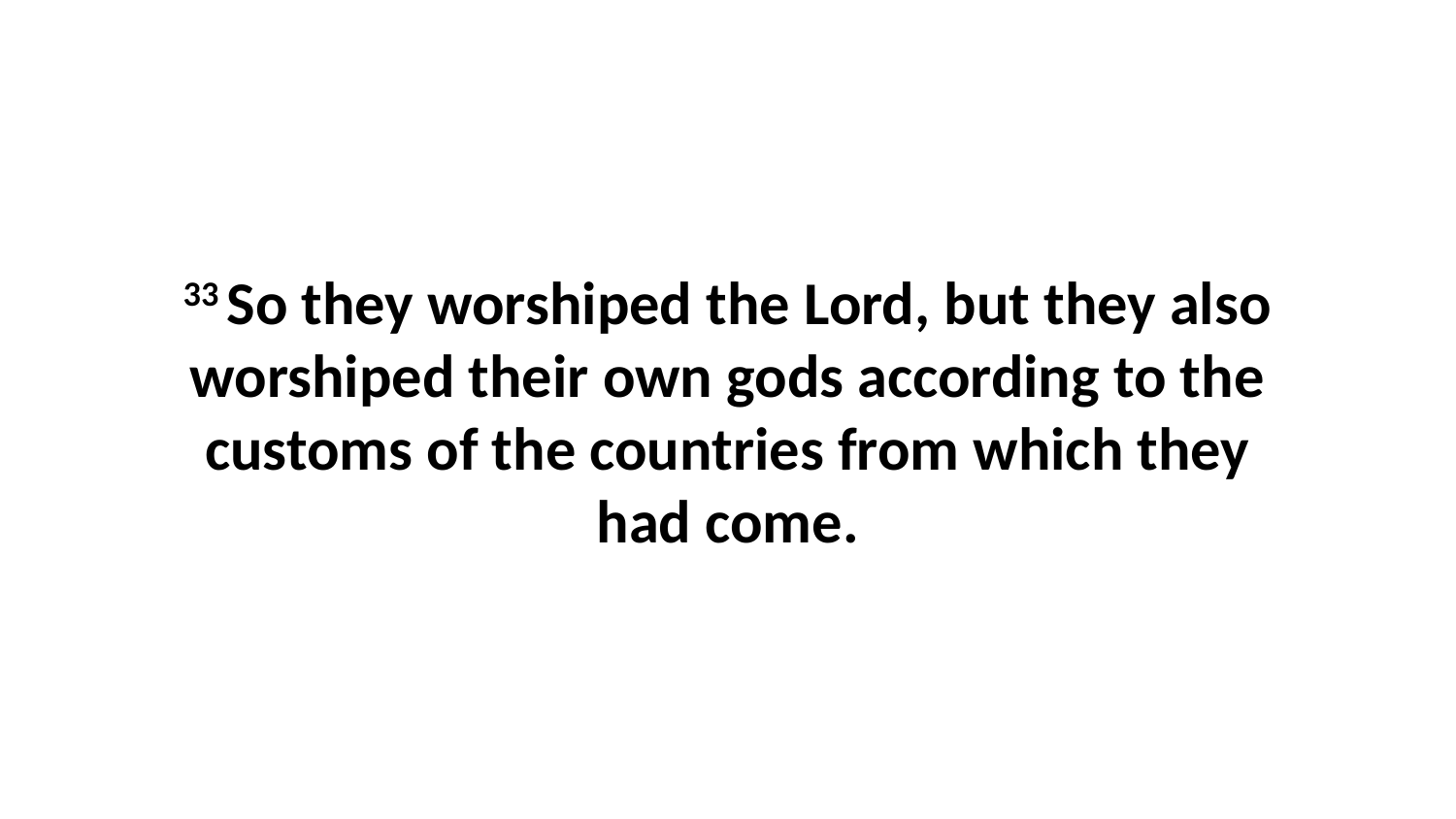

33 So they worshiped the Lord, but they also worshiped their own gods according to the customs of the countries from which they had come.